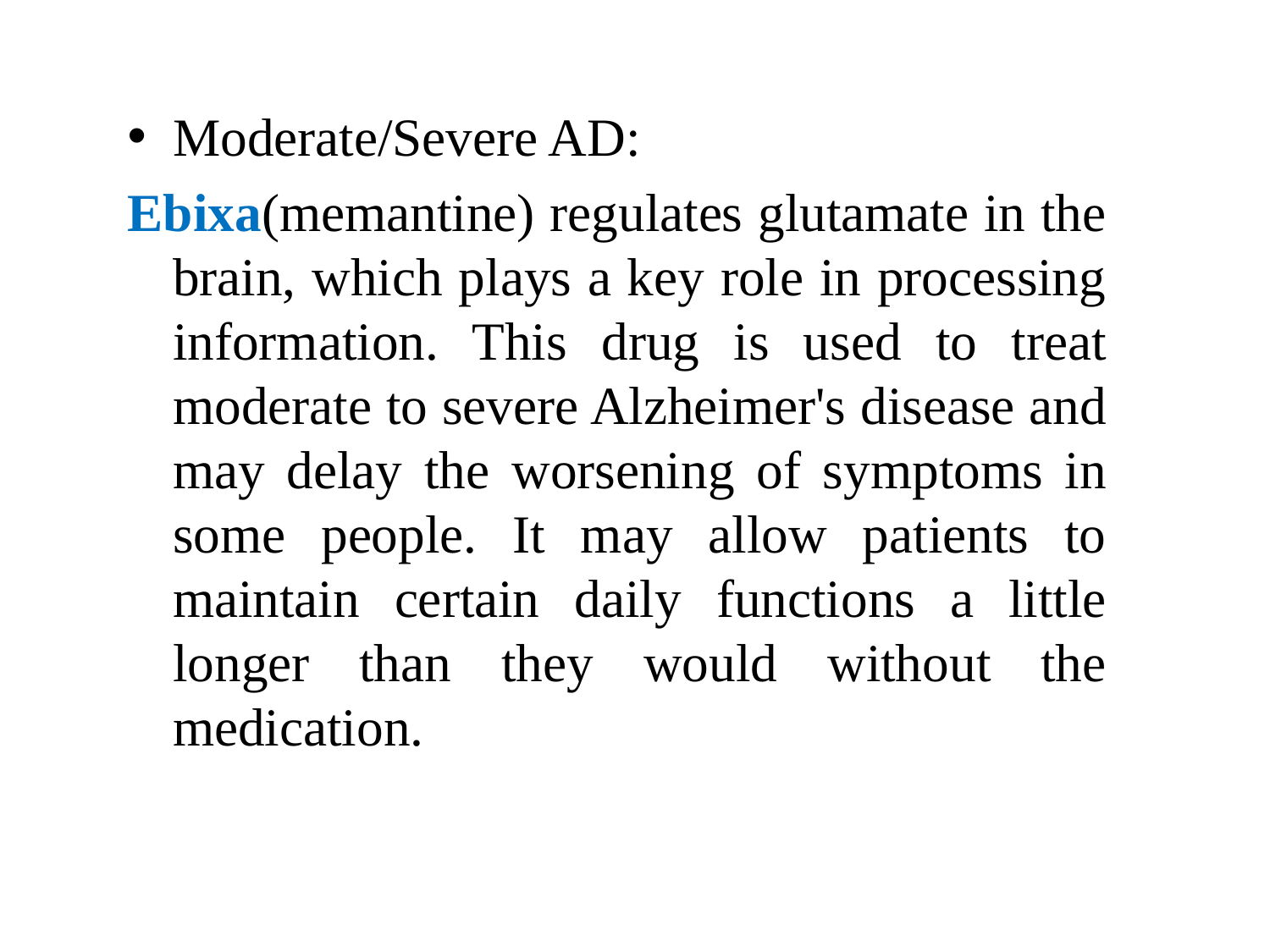

Moderate/Severe AD:
Ebixa(memantine) regulates glutamate in the brain, which plays a key role in processing information. This drug is used to treat moderate to severe Alzheimer's disease and may delay the worsening of symptoms in some people. It may allow patients to maintain certain daily functions a little longer than they would without the medication.